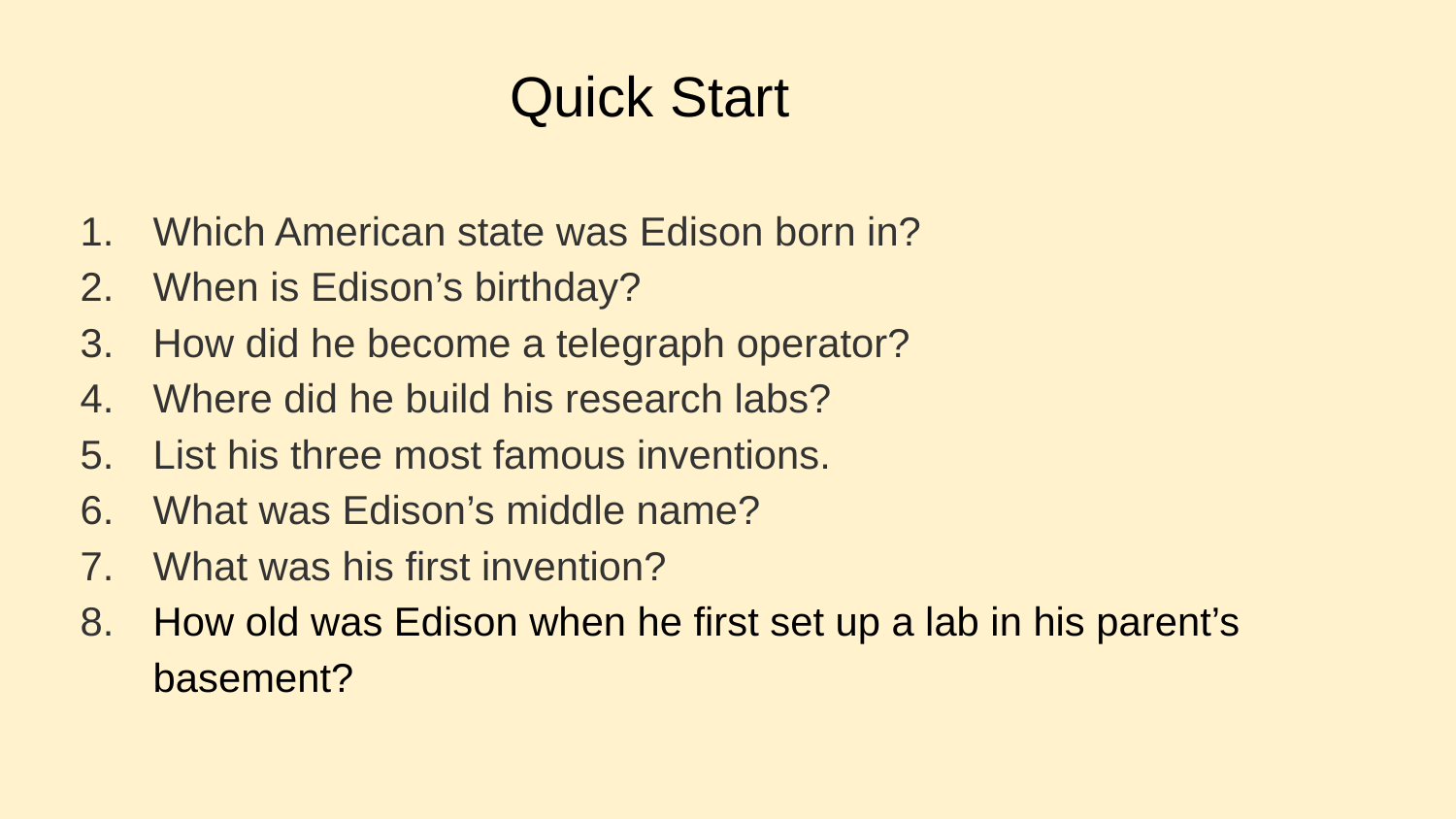

# Quick Start
Which American state was Edison born in?
When is Edison’s birthday?
How did he become a telegraph operator?
Where did he build his research labs?
List his three most famous inventions.
What was Edison’s middle name?
What was his first invention?
How old was Edison when he first set up a lab in his parent’s basement?